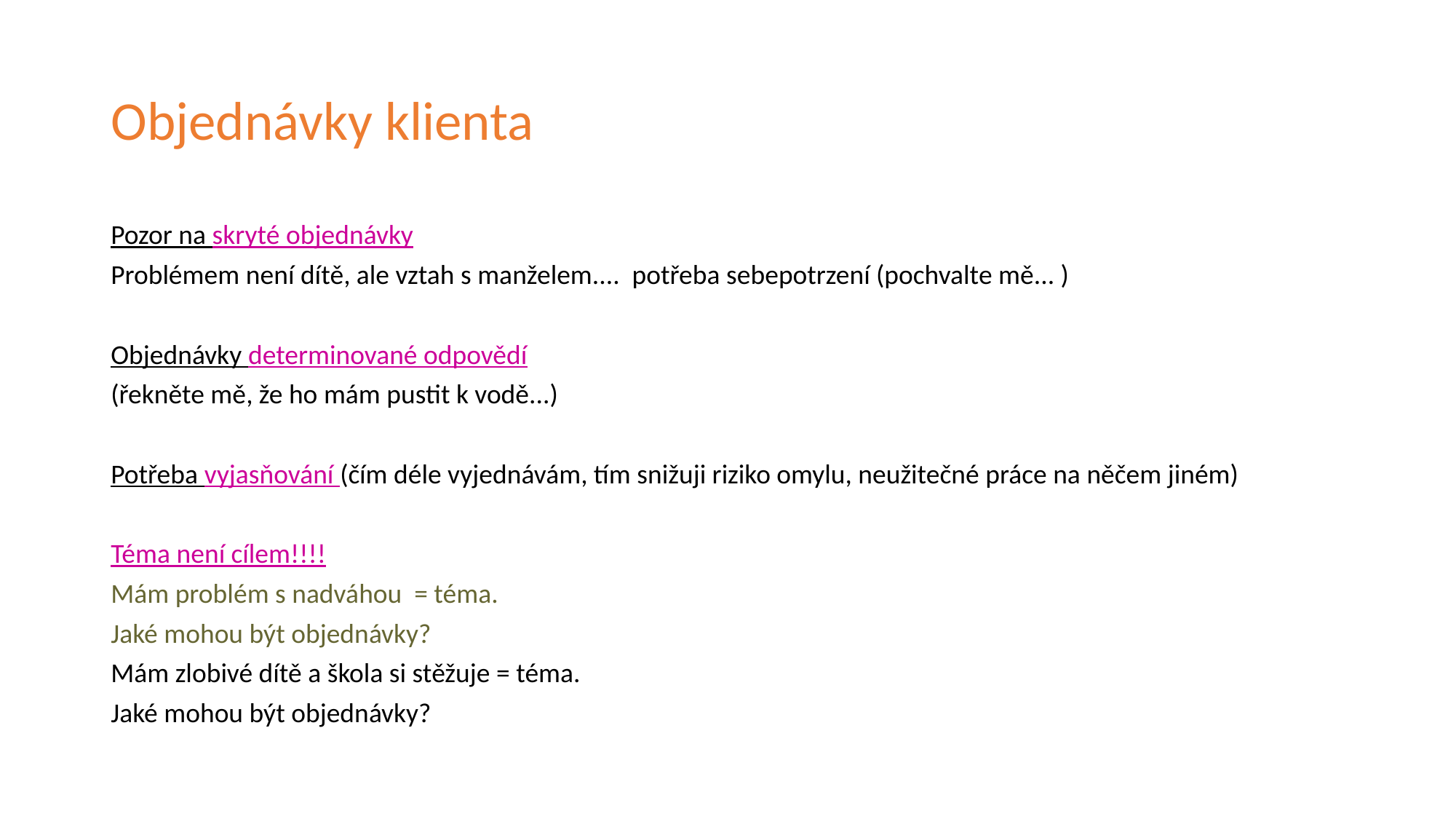

# Objednávky klienta
Pozor na skryté objednávky
Problémem není dítě, ale vztah s manželem....  potřeba sebepotrzení (pochvalte mě... )

Objednávky determinované odpovědí
(řekněte mě, že ho mám pustit k vodě...)

Potřeba vyjasňování (čím déle vyjednávám, tím snižuji riziko omylu, neužitečné práce na něčem jiném)

Téma není cílem!!!!
Mám problém s nadváhou  = téma.
Jaké mohou být objednávky?
Mám zlobivé dítě a škola si stěžuje = téma.
Jaké mohou být objednávky?